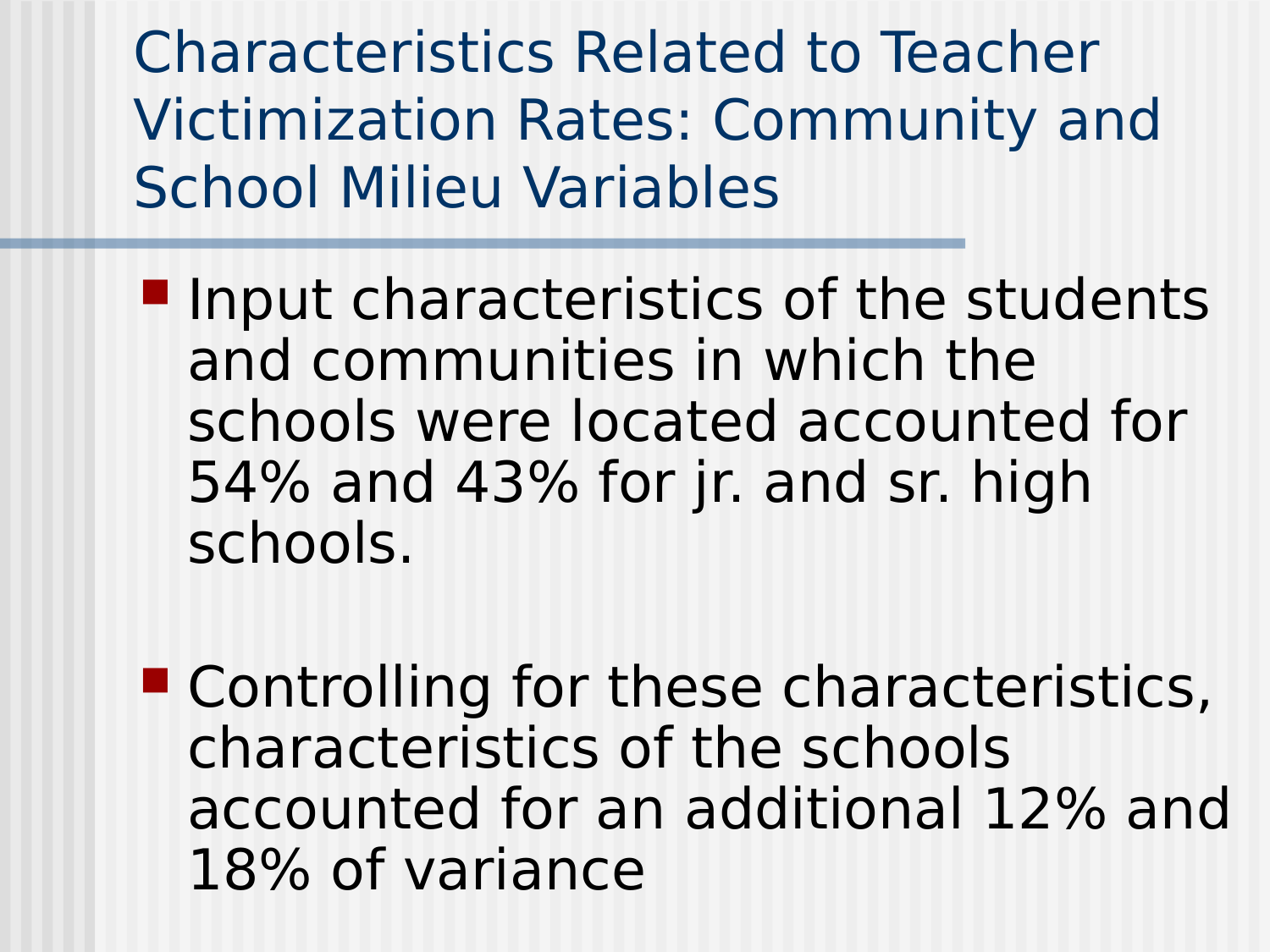

# Characteristics Related to Teacher Victimization Rates: Community and School Milieu Variables
Input characteristics of the students and communities in which the schools were located accounted for 54% and 43% for jr. and sr. high schools.

Controlling for these characteristics, characteristics of the schools accounted for an additional 12% and 18% of variance